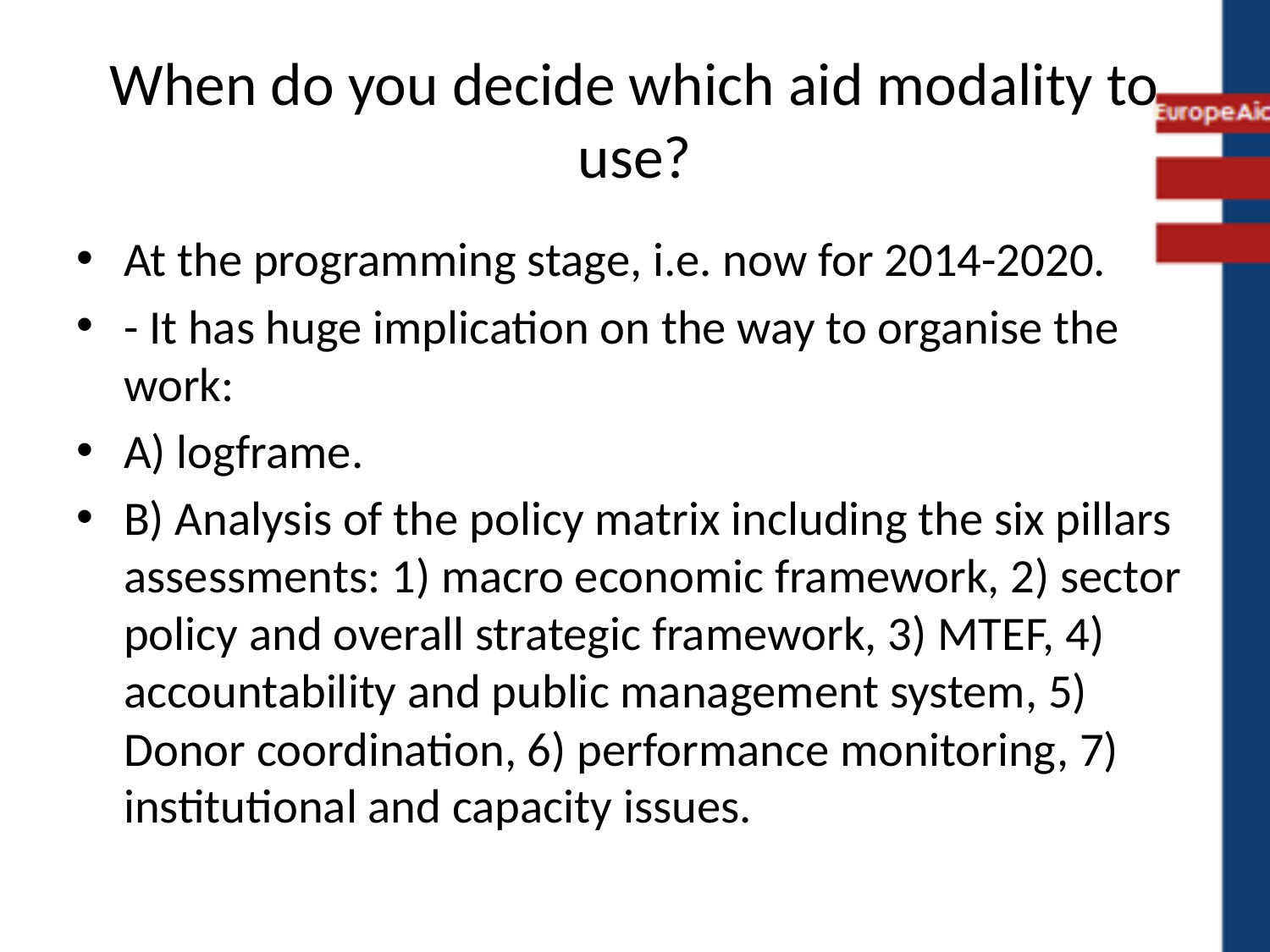

# When do you decide which aid modality to use?
At the programming stage, i.e. now for 2014-2020.
- It has huge implication on the way to organise the work:
A) logframe.
B) Analysis of the policy matrix including the six pillars assessments: 1) macro economic framework, 2) sector policy and overall strategic framework, 3) MTEF, 4) accountability and public management system, 5) Donor coordination, 6) performance monitoring, 7) institutional and capacity issues.